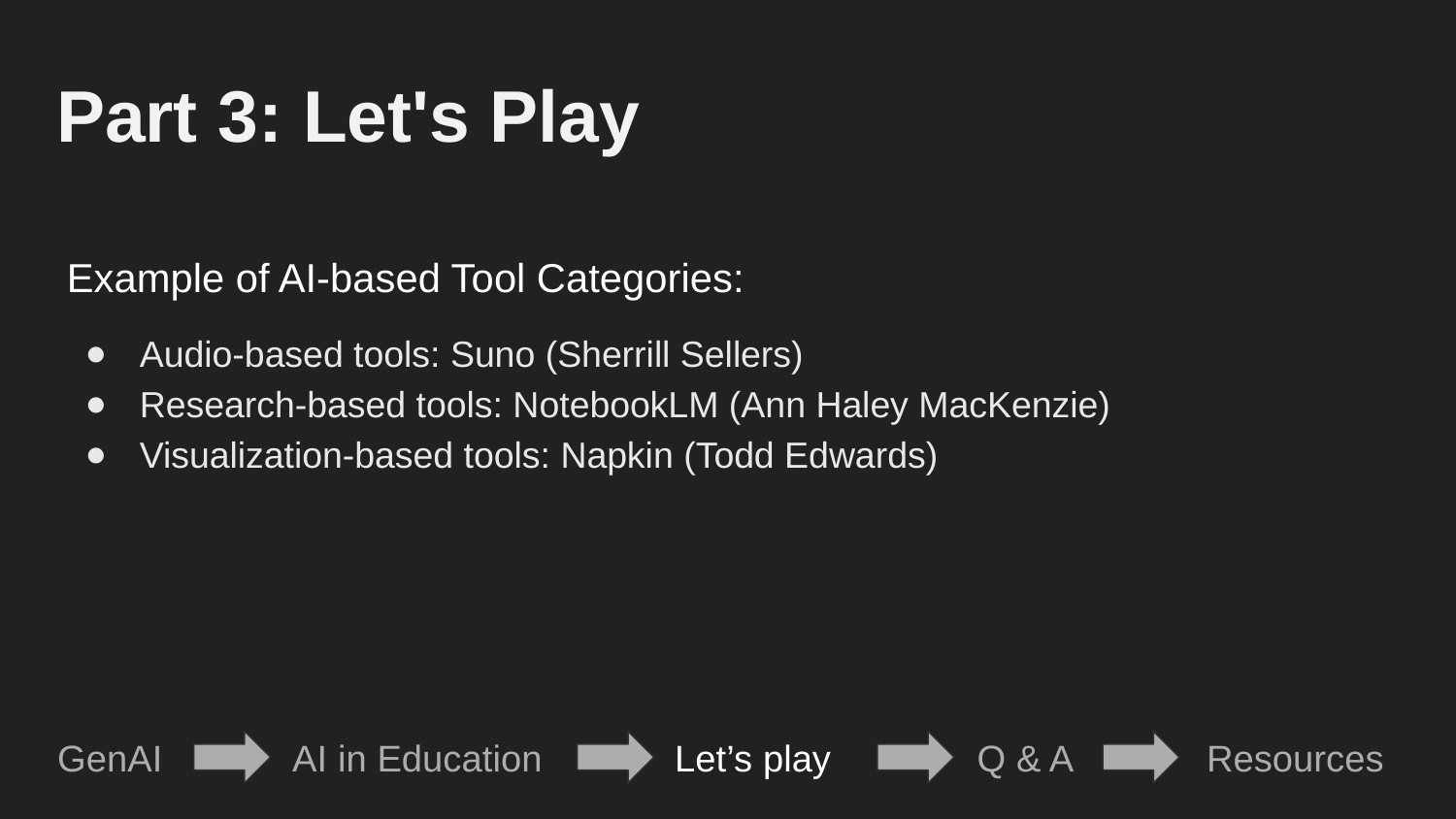

Part 3: Let's Play
Example of AI-based Tool Categories:
Audio-based tools: Suno (Sherrill Sellers)
Research-based tools: NotebookLM (Ann Haley MacKenzie)
Visualization-based tools: Napkin (Todd Edwards)
GenAI
Let’s play
AI in Education
Q & A
Resources